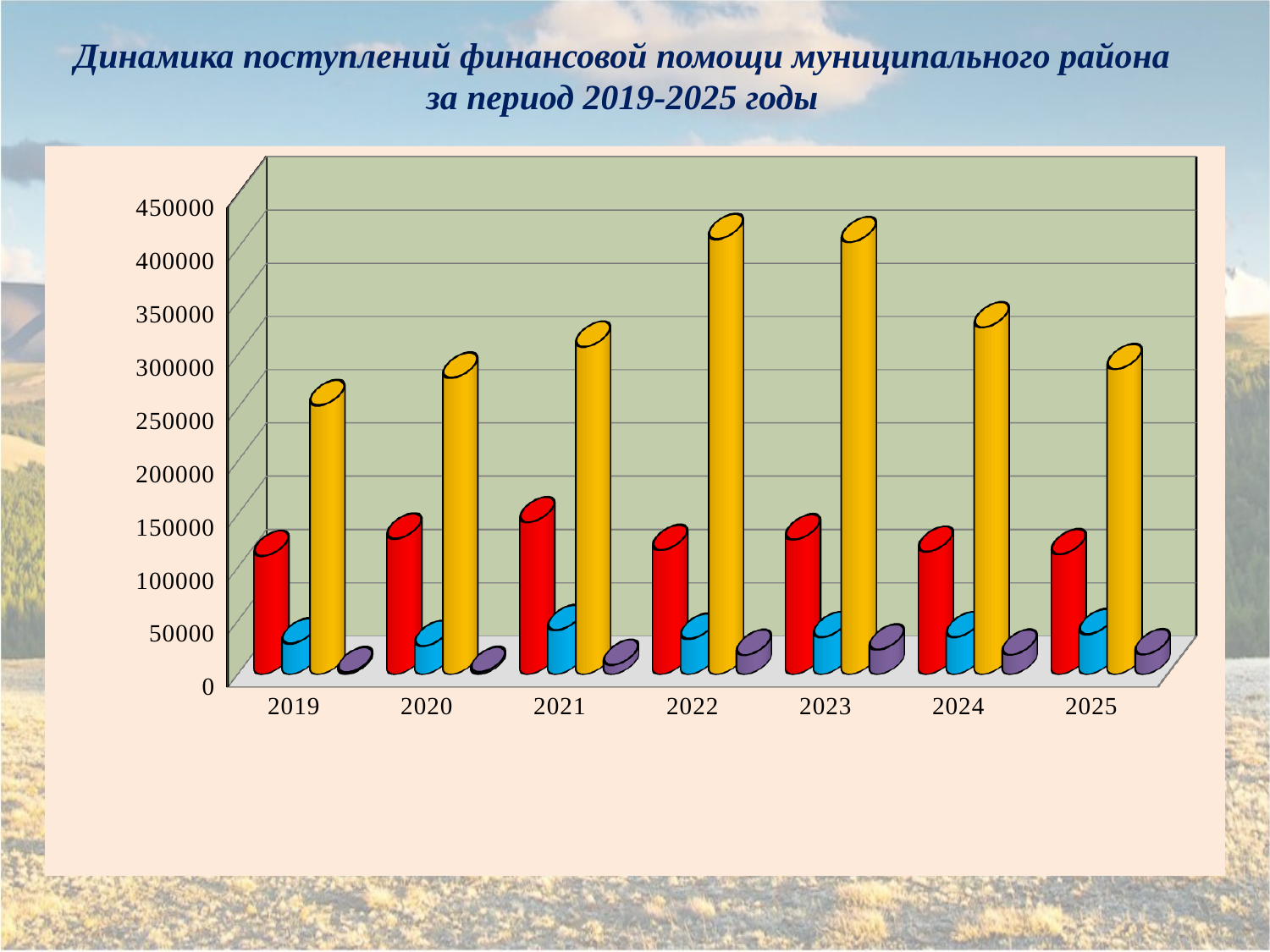

Динамика поступлений финансовой помощи муниципального района за период 2019-2025 годы

[unsupported chart]